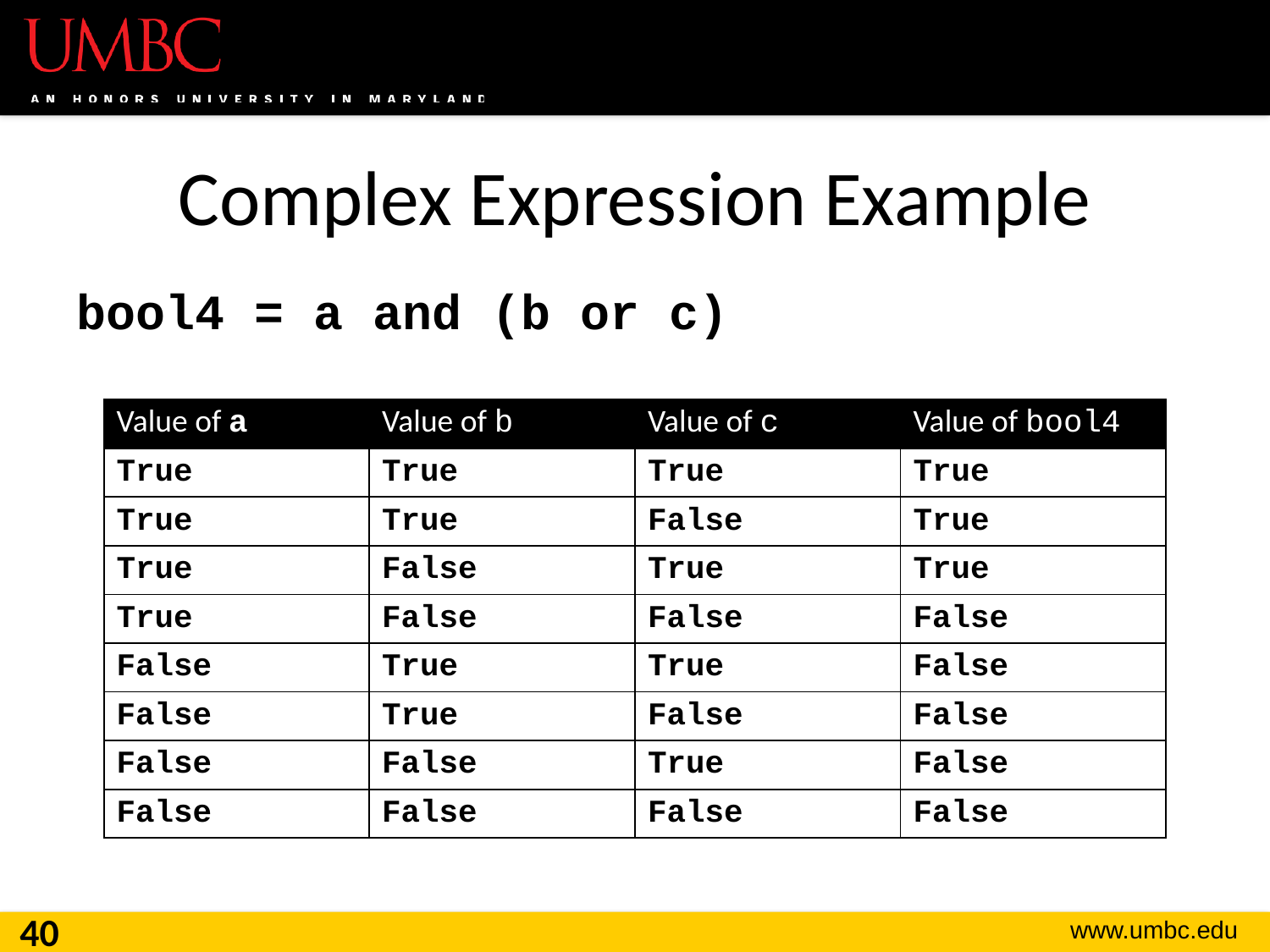

# Complex Expression Example
bool4 = a and (b or c)

| Value of a | Value of b | Value of c | Value of bool4 |
| --- | --- | --- | --- |
| True | True | True | True |
| True | True | False | True |
| True | False | True | True |
| True | False | False | False |
| False | True | True | False |
| False | True | False | False |
| False | False | True | False |
| False | False | False | False |
40